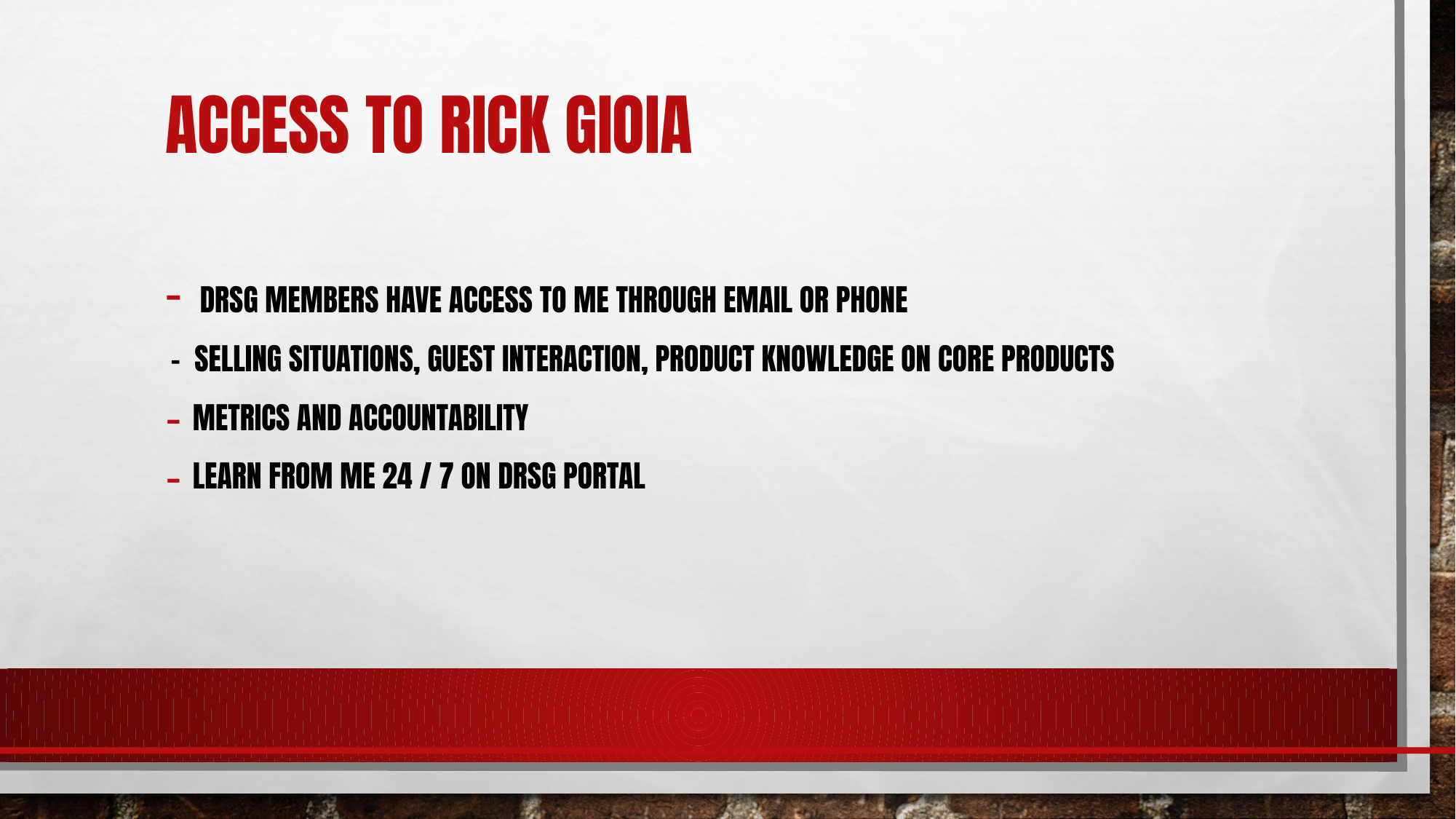

# Access to rick gioia
 DRSG members have access to me through email or phone
-  selling situations, guest interaction, product knowledge on core products
Metrics and accountability
Learn from me 24 / 7 on DRSG Portal